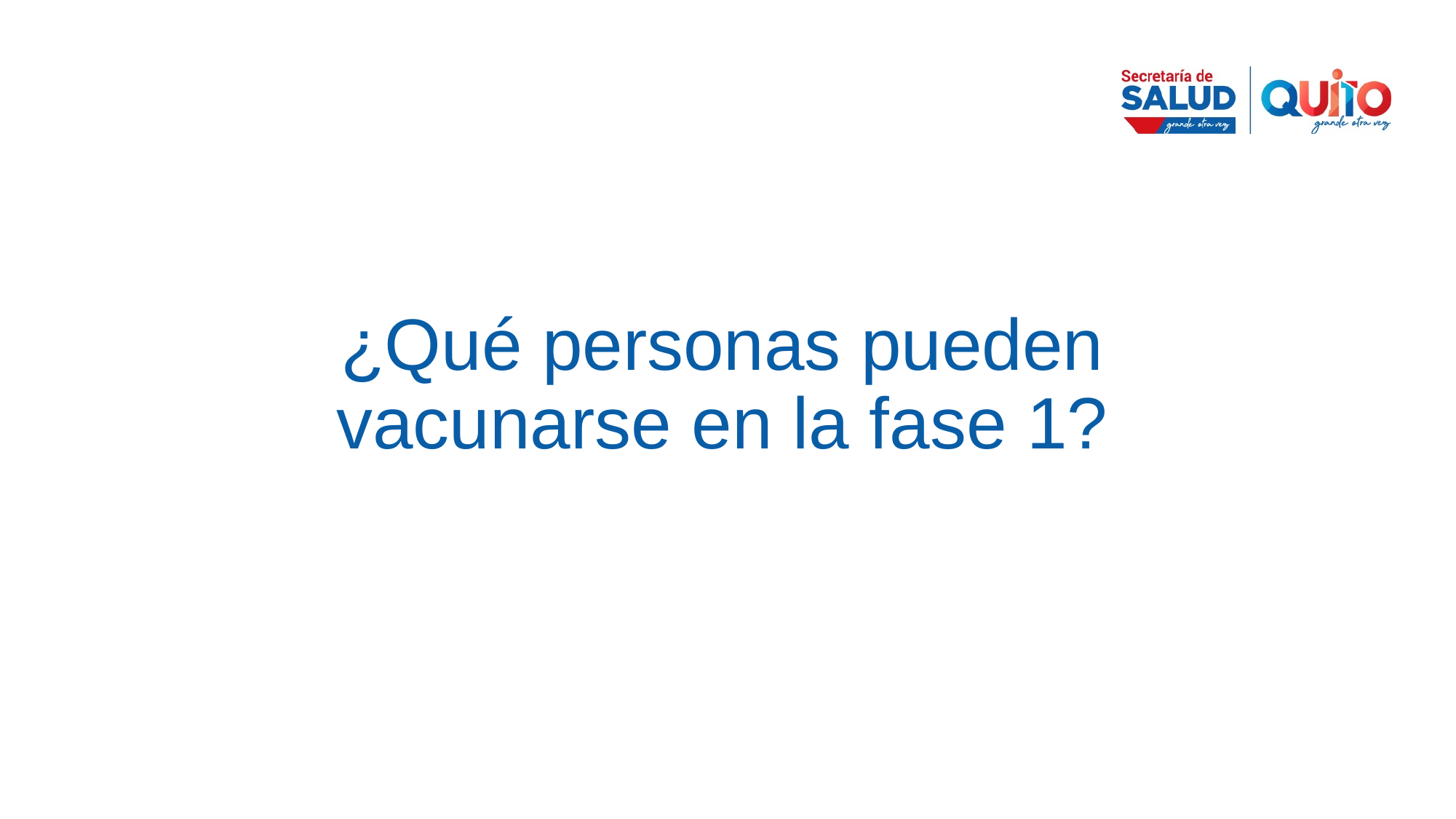

# ¿Qué personas pueden vacunarse en la fase 1?